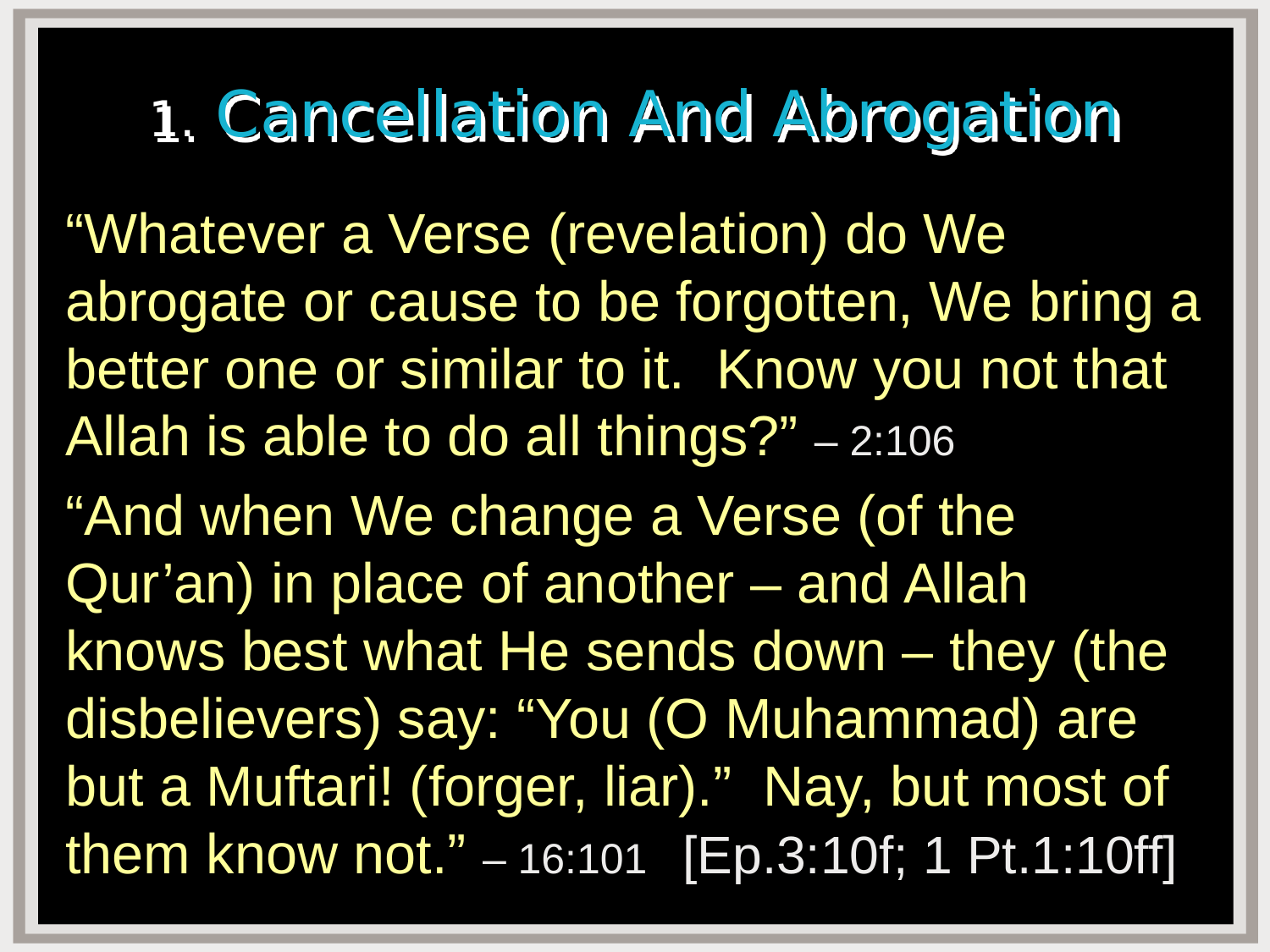

# 1. Cancellation And Abrogation
“Whatever a Verse (revelation) do We abrogate or cause to be forgotten, We bring a better one or similar to it.  Know you not that Allah is able to do all things?” – 2:106
“And when We change a Verse (of the Qur’an) in place of another – and Allah knows best what He sends down – they (the disbelievers) say: “You (O Muhammad) are but a Muftari! (forger, liar).”  Nay, but most of them know not.” – 16:101   [Ep.3:10f; 1 Pt.1:10ff]